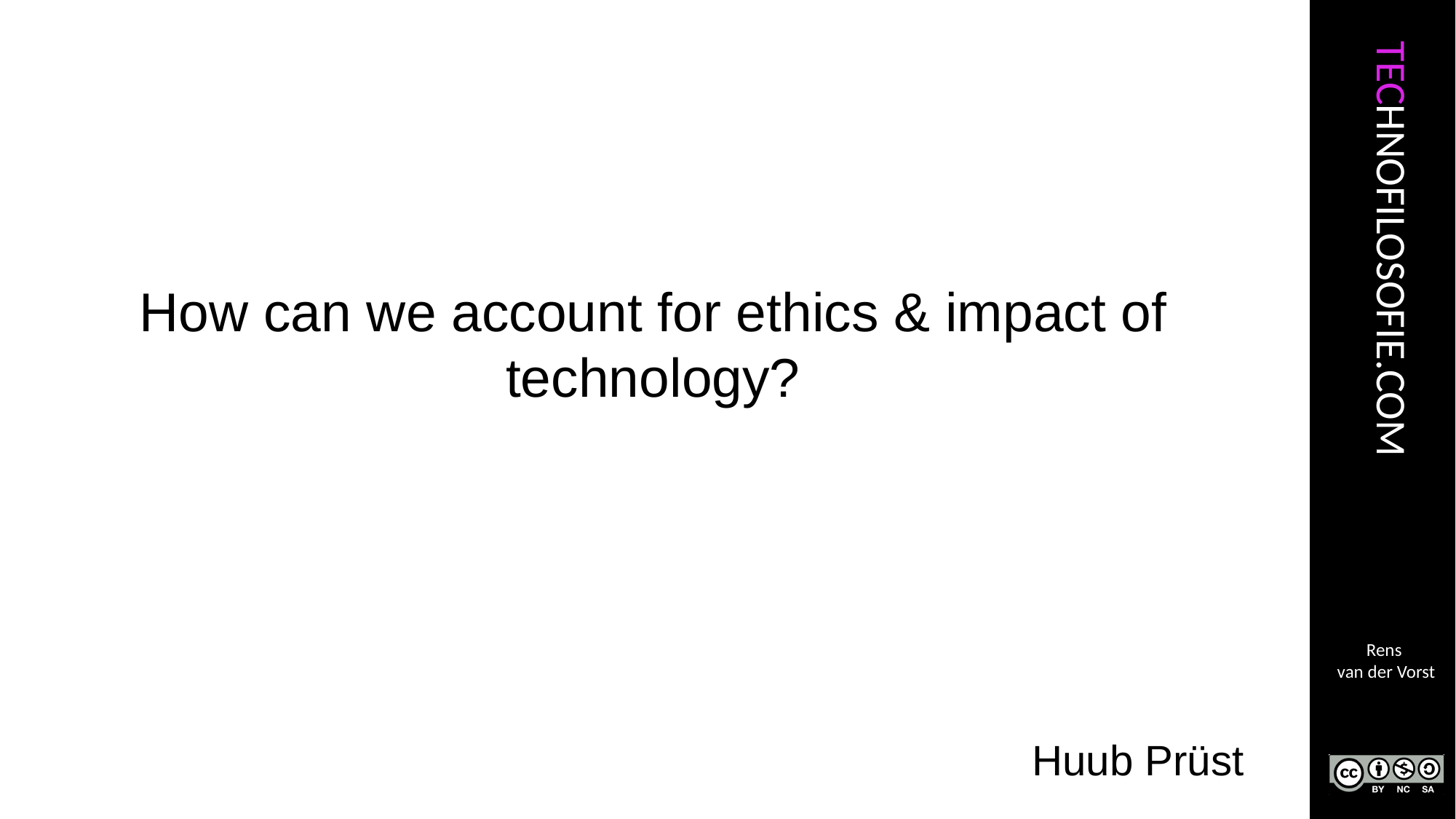

# How can we account for ethics & impact of technology?
Technology Impact Cycle

Huub Prüst